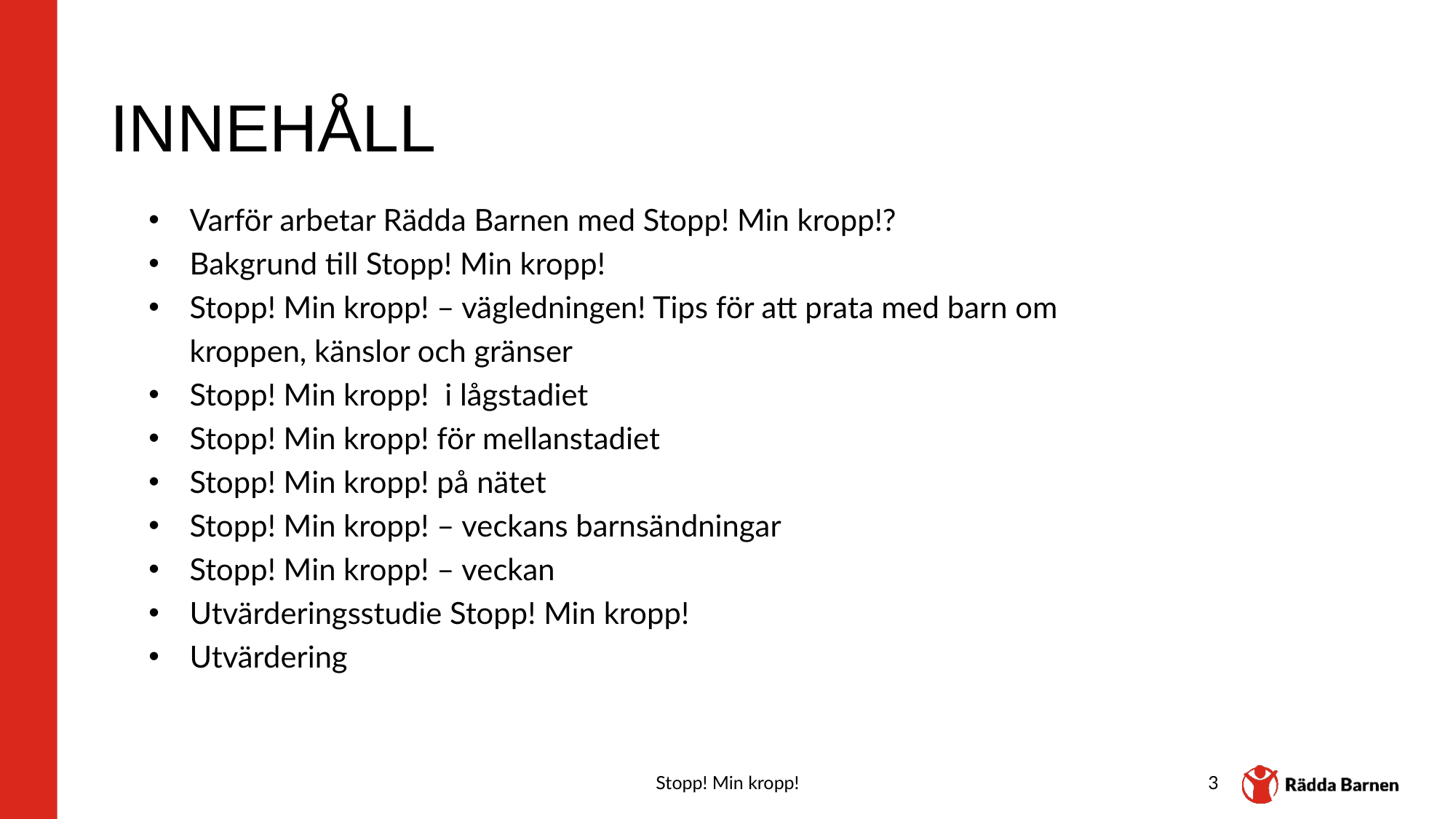

# INNEHÅLL
Varför arbetar Rädda Barnen med Stopp! Min kropp!?
Bakgrund till Stopp! Min kropp!
Stopp! Min kropp! – vägledningen! Tips för att prata med barn om kroppen, känslor och gränser
Stopp! Min kropp!  i lågstadiet
Stopp! Min kropp! för mellanstadiet
Stopp! Min kropp! på nätet
Stopp! Min kropp! – veckans barnsändningar
Stopp! Min kropp! – veckan
Utvärderingsstudie Stopp! Min kropp!
Utvärdering

Stopp! Min kropp!
3